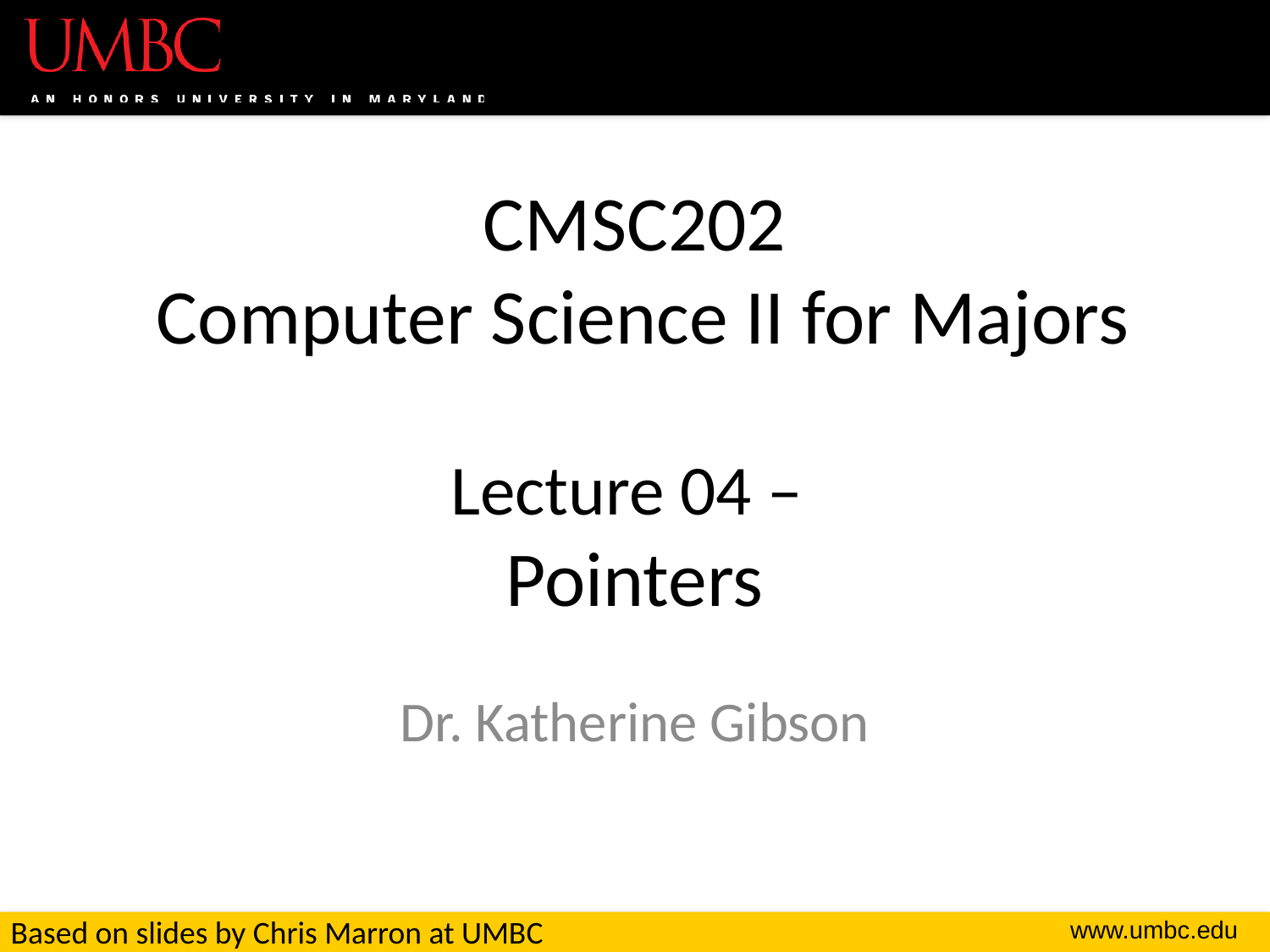

# CMSC202 Computer Science II for Majors Lecture 04 – Pointers

Dr. Katherine Gibson
Based on slides by Chris Marron at UMBC